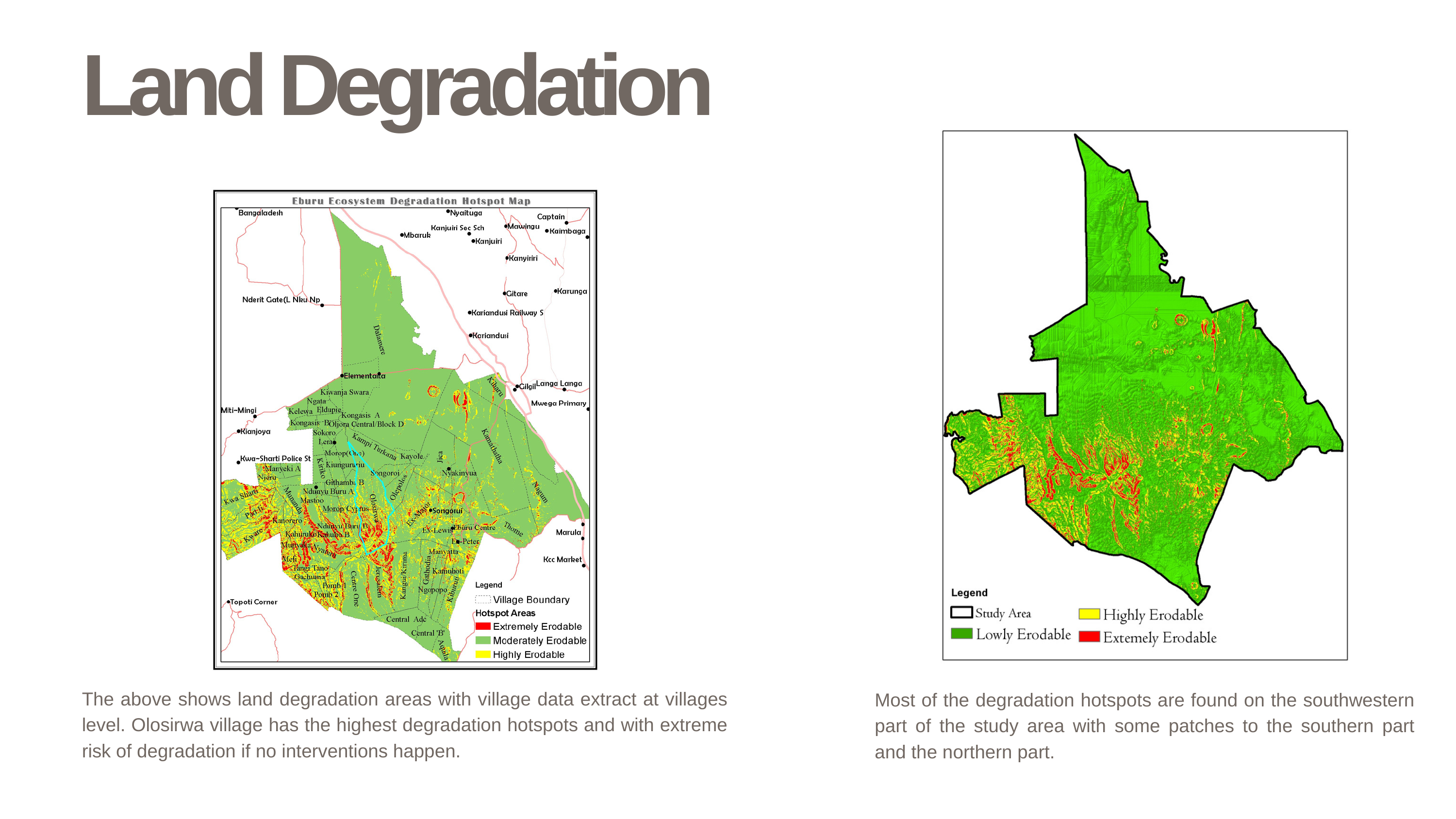

Land Degradation

Most of the degradation hotspots are found on the southwestern part of the study area with some patches to the southern part and the northern part.

The above shows land degradation areas with village data extract at villages level. Olosirwa village has the highest degradation hotspots and with extreme risk of degradation if no interventions happen.